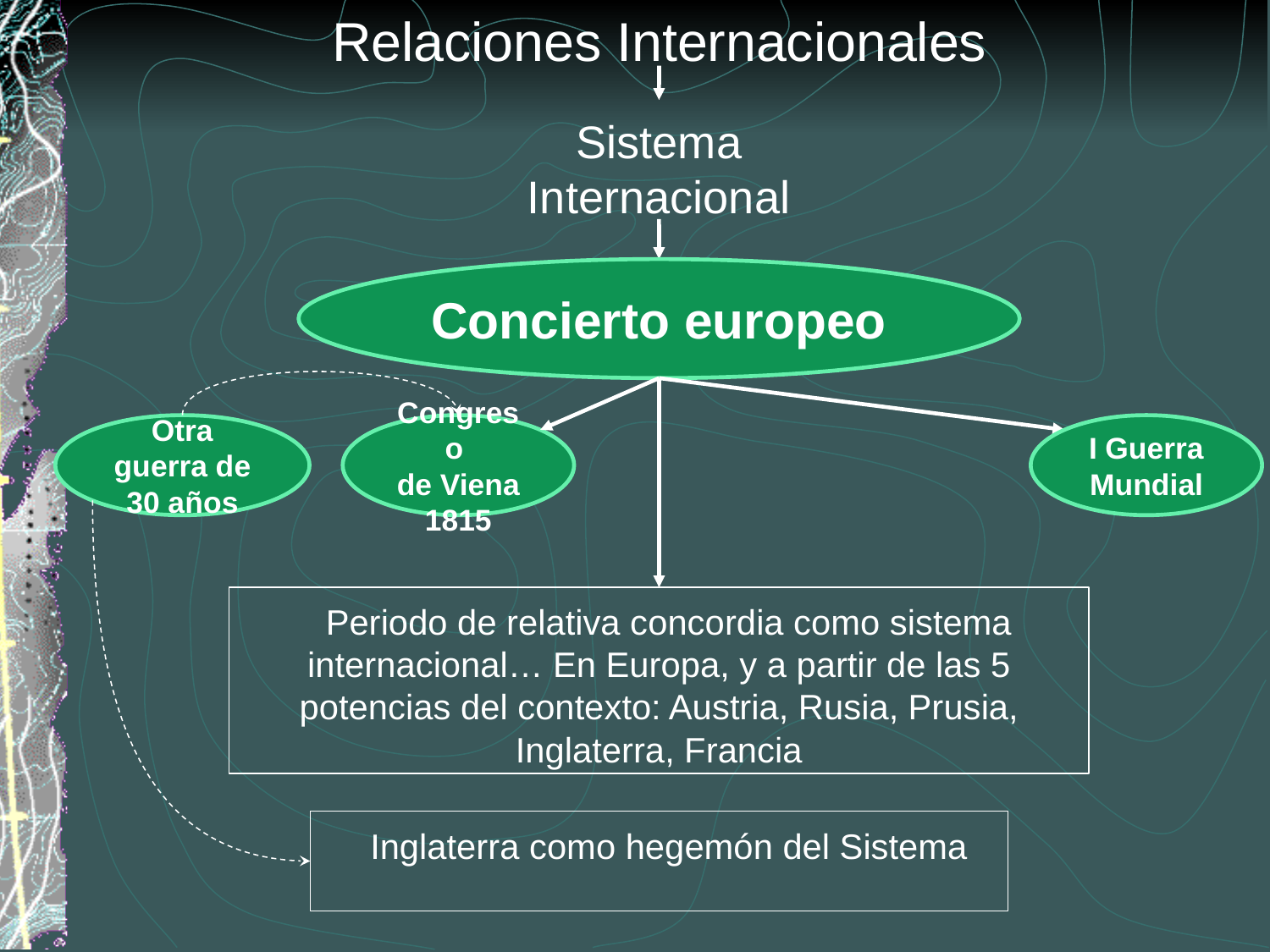

Relaciones Internacionales

Sistema
Internacional

Concierto europeo

Otra guerra de 30 años

Congreso
de Viena 1815

I Guerra Mundial

  Periodo de relativa concordia como sistema internacional… En Europa, y a partir de las 5 potencias del contexto: Austria, Rusia, Prusia, Inglaterra, Francia
  Inglaterra como hegemón del Sistema